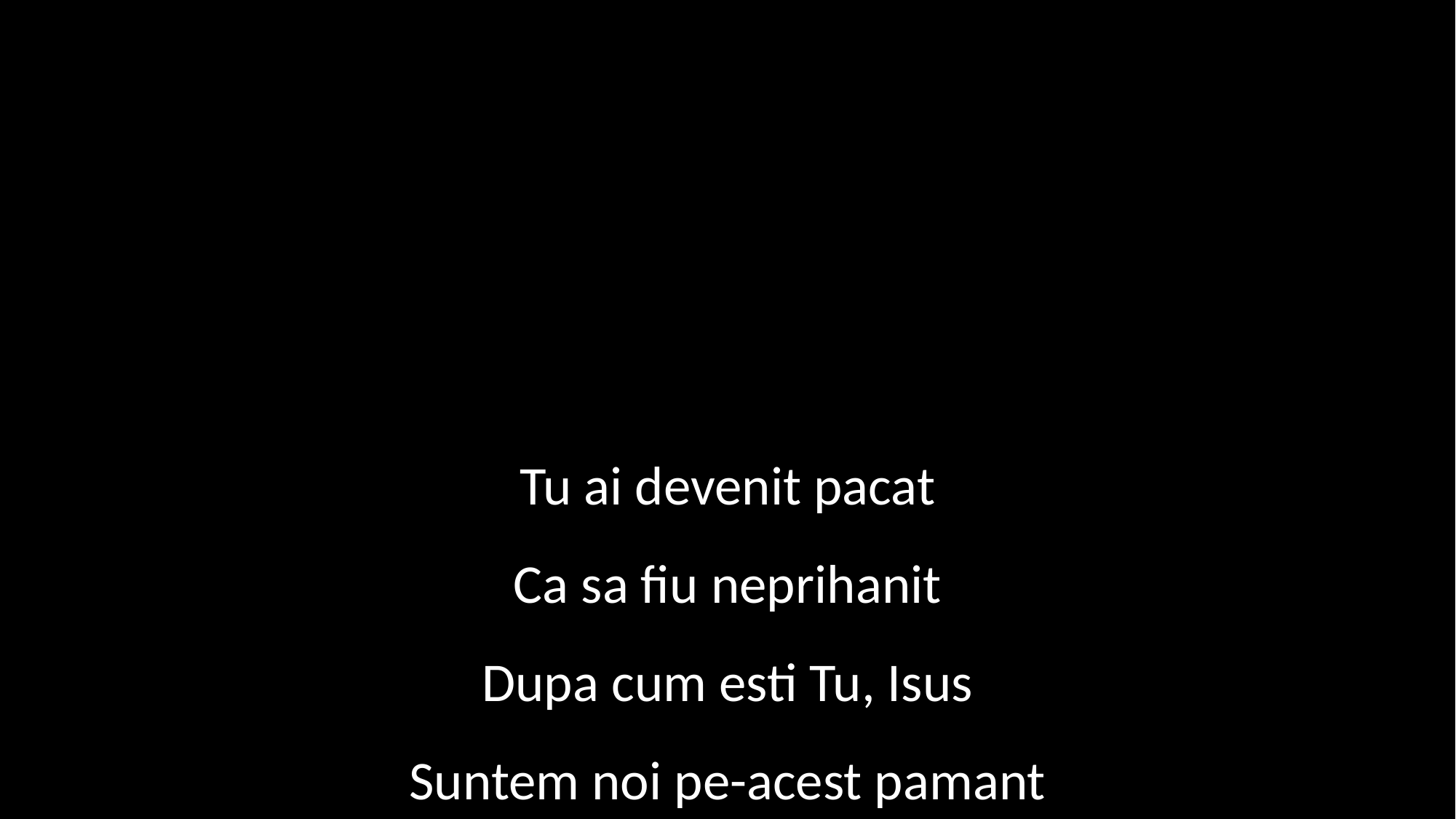

Tu ai devenit pacat
Ca sa fiu neprihanit
Dupa cum esti Tu, Isus
Suntem noi pe-acest pamant